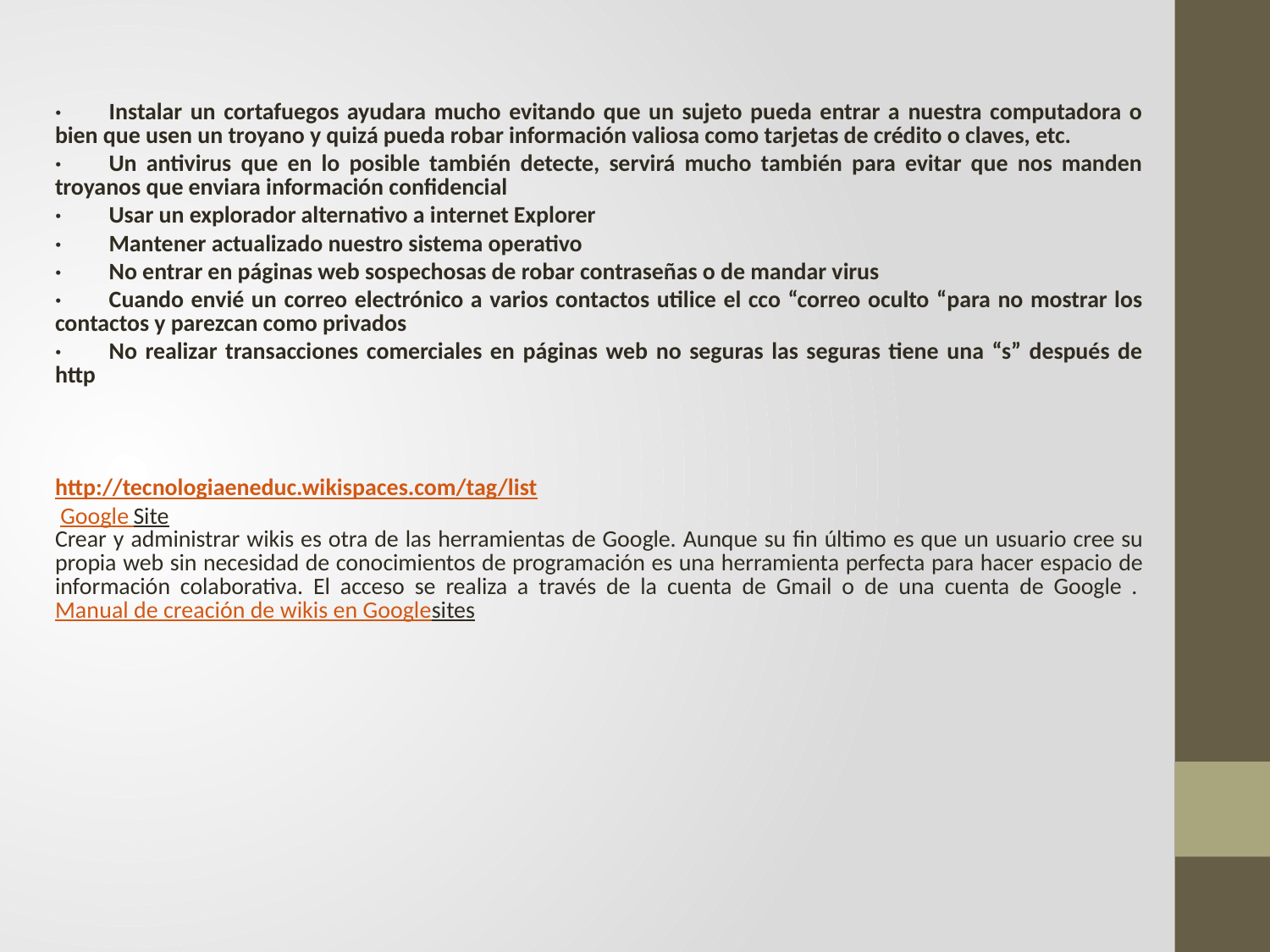

·         Instalar un cortafuegos ayudara mucho evitando que un sujeto pueda entrar a nuestra computadora o bien que usen un troyano y quizá pueda robar información valiosa como tarjetas de crédito o claves, etc.
·         Un antivirus que en lo posible también detecte, servirá mucho también para evitar que nos manden troyanos que enviara información confidencial
·         Usar un explorador alternativo a internet Explorer
·         Mantener actualizado nuestro sistema operativo
·         No entrar en páginas web sospechosas de robar contraseñas o de mandar virus
·         Cuando envié un correo electrónico a varios contactos utilice el cco “correo oculto “para no mostrar los contactos y parezcan como privados
·         No realizar transacciones comerciales en páginas web no seguras las seguras tiene una “s” después de http

http://tecnologiaeneduc.wikispaces.com/tag/list
 Google Site
Crear y administrar wikis es otra de las herramientas de Google. Aunque su fin último es que un usuario cree su propia web sin necesidad de conocimientos de programación es una herramienta perfecta para hacer espacio de información colaborativa. El acceso se realiza a través de la cuenta de Gmail o de una cuenta de Google . 
Manual de creación de wikis en Google sites